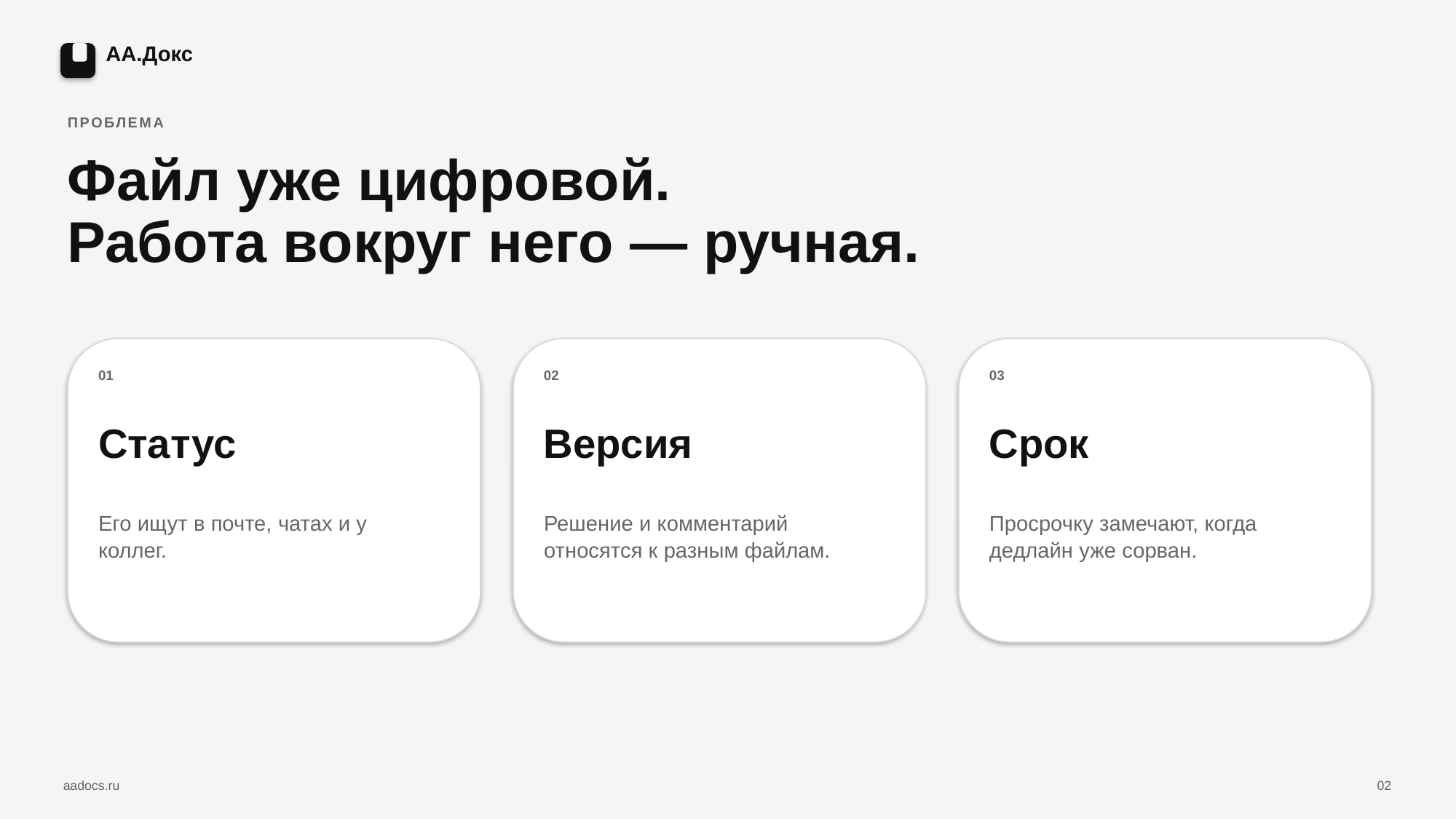

АА.Докс

ПРОБЛЕМА
Файл уже цифровой.
Работа вокруг него — ручная.

01
02
03
Статус
Версия
Срок
Его ищут в почте, чатах и у коллег.
Решение и комментарий относятся к разным файлам.
Просрочку замечают, когда дедлайн уже сорван.
aadocs.ru
02